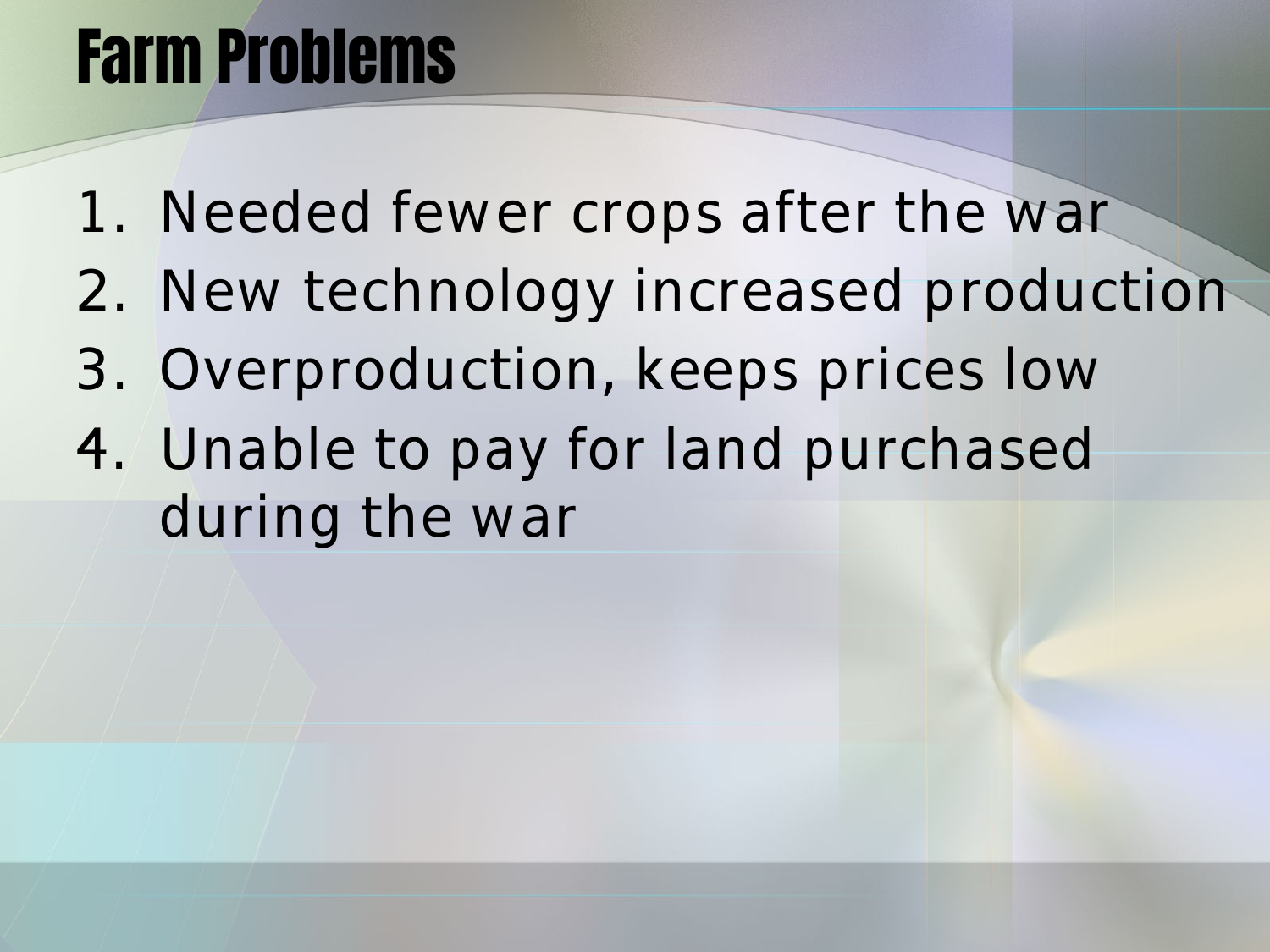

# Farm Problems
Needed fewer crops after the war
New technology increased production
Overproduction, keeps prices low
Unable to pay for land purchased during the war